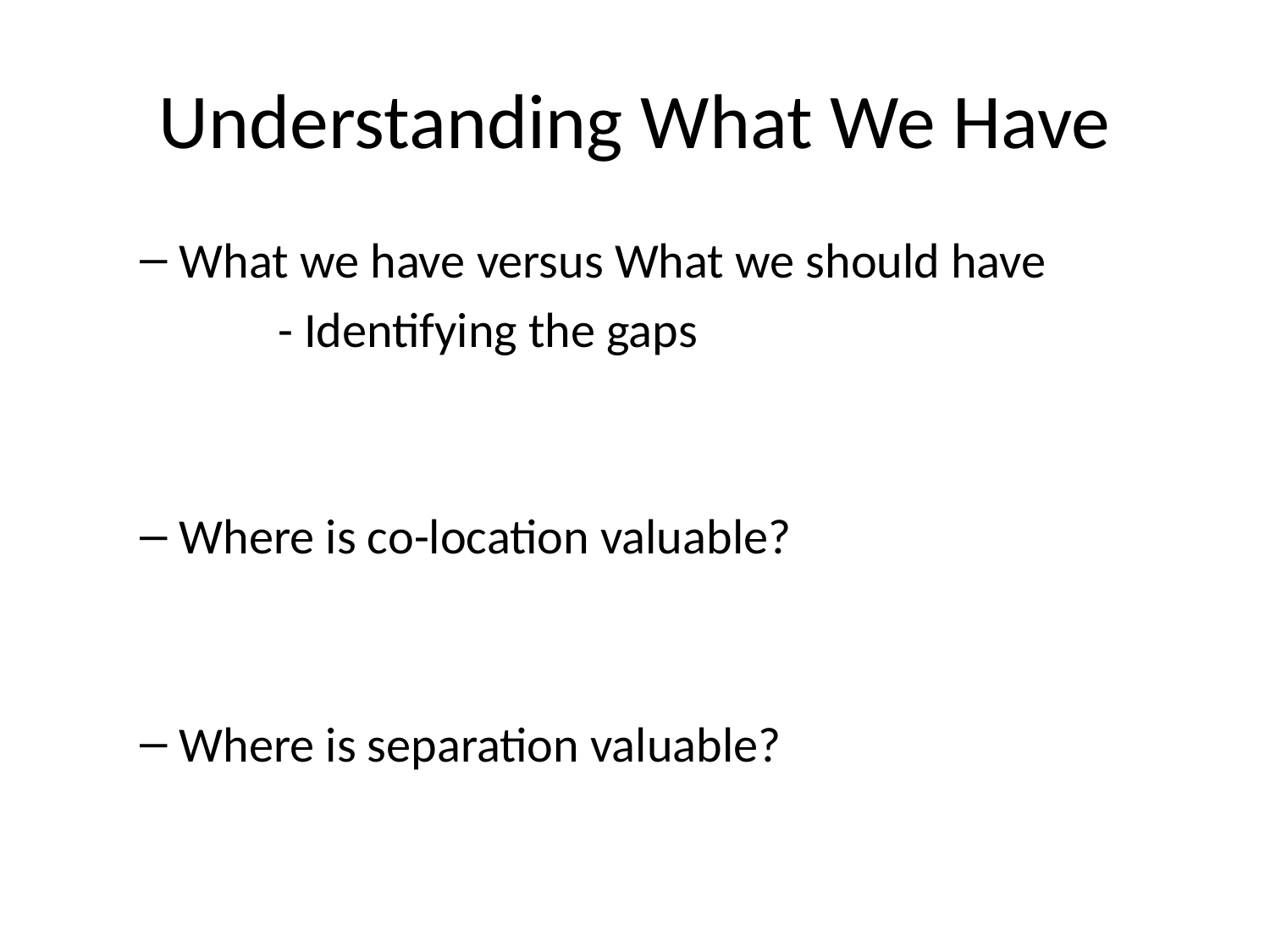

# Understanding What We Have
What we have versus What we should have
	 - Identifying the gaps

Where is co-location valuable?

Where is separation valuable?